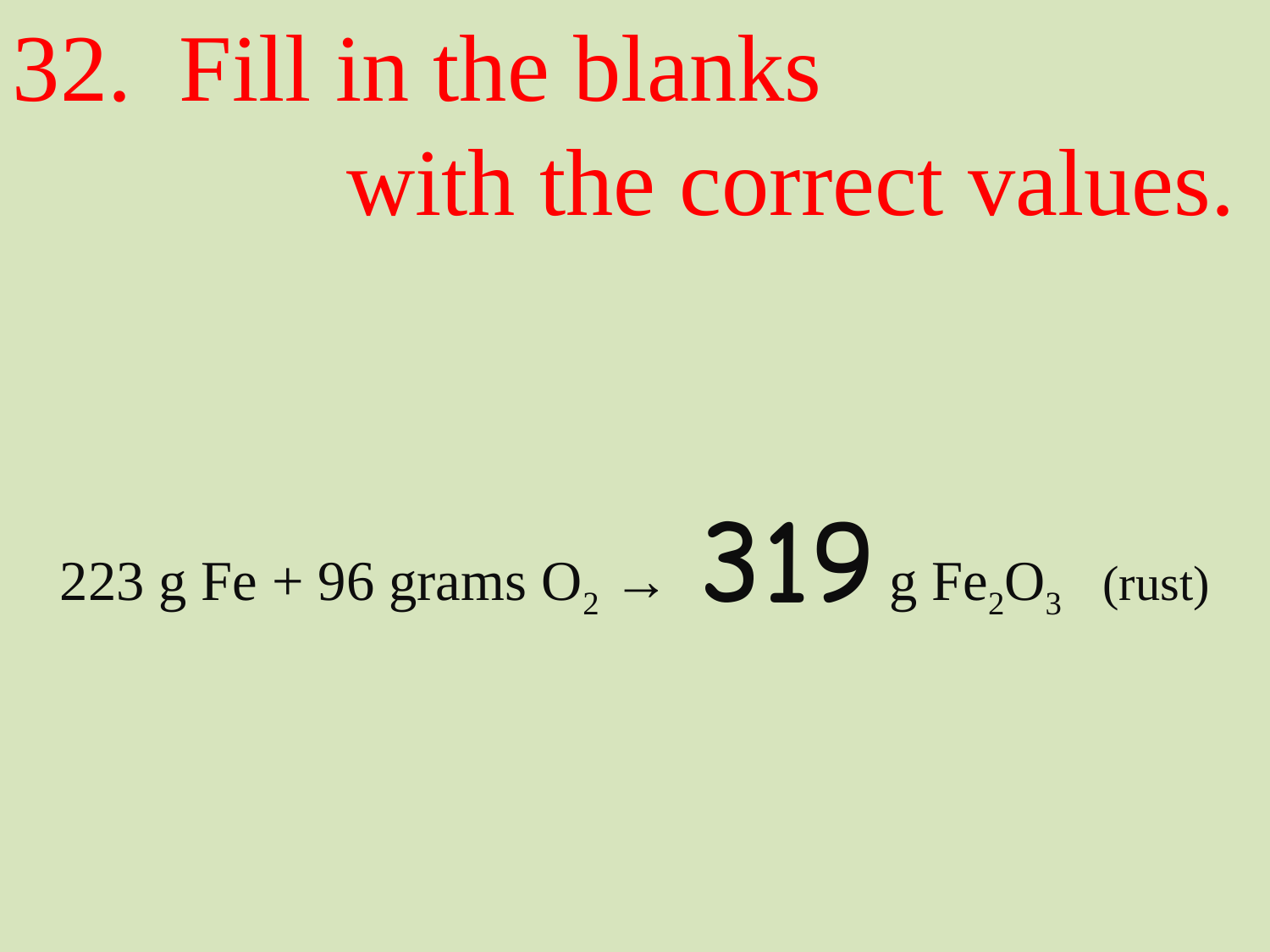

32.  Fill in the blanks
              with the correct values.

223 g Fe + 96 grams O2 →  319 g Fe2O3     (rust)